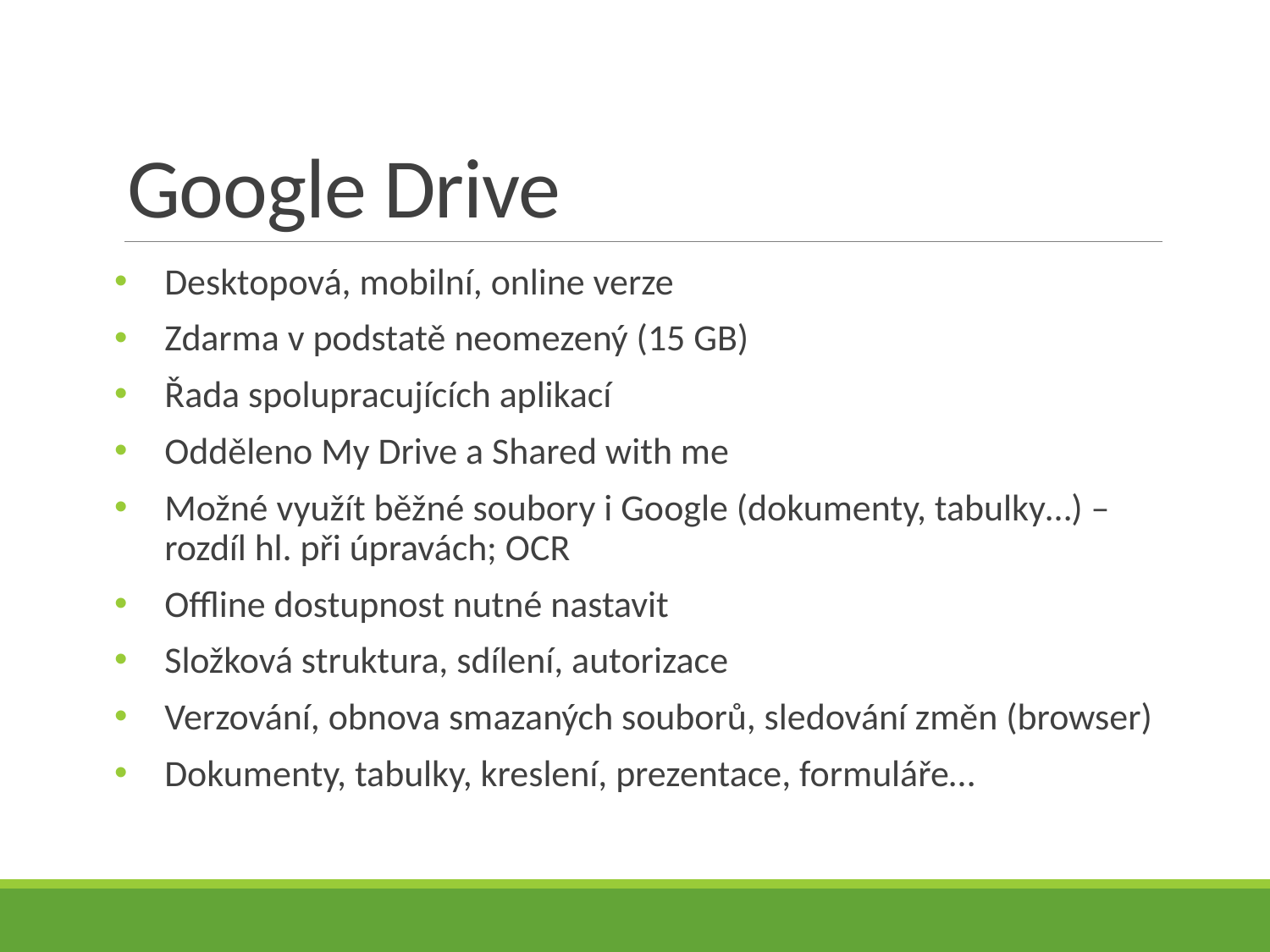

# Google Drive
Desktopová, mobilní, online verze
Zdarma v podstatě neomezený (15 GB)
Řada spolupracujících aplikací
Odděleno My Drive a Shared with me
Možné využít běžné soubory i Google (dokumenty, tabulky…) – rozdíl hl. při úpravách; OCR
Offline dostupnost nutné nastavit
Složková struktura, sdílení, autorizace
Verzování, obnova smazaných souborů, sledování změn (browser)
Dokumenty, tabulky, kreslení, prezentace, formuláře…